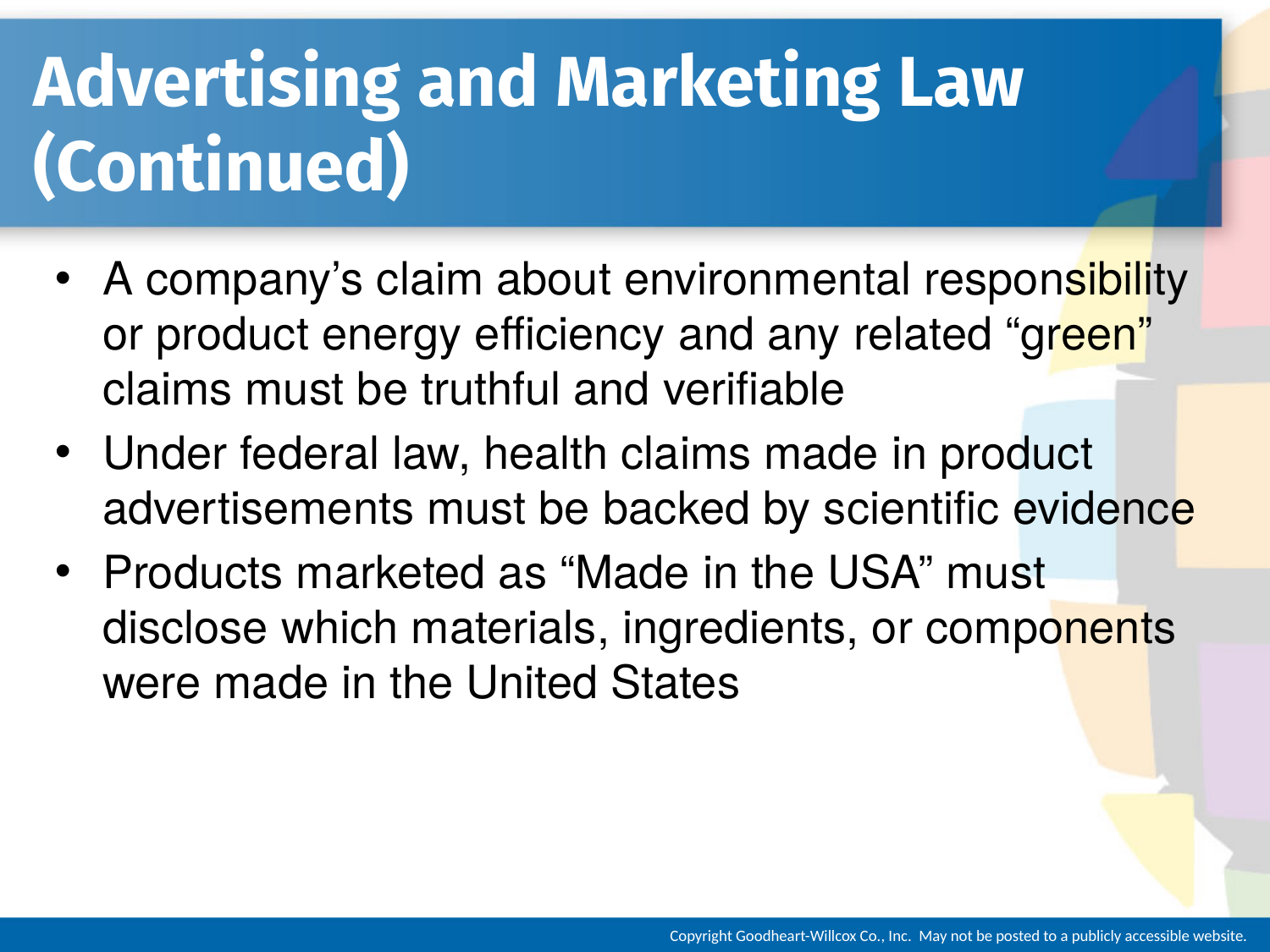

# Advertising and Marketing Law (Continued)
A company’s claim about environmental responsibility or product energy efficiency and any related “green” claims must be truthful and verifiable
Under federal law, health claims made in product advertisements must be backed by scientific evidence
Products marketed as “Made in the USA” must disclose which materials, ingredients, or components were made in the United States